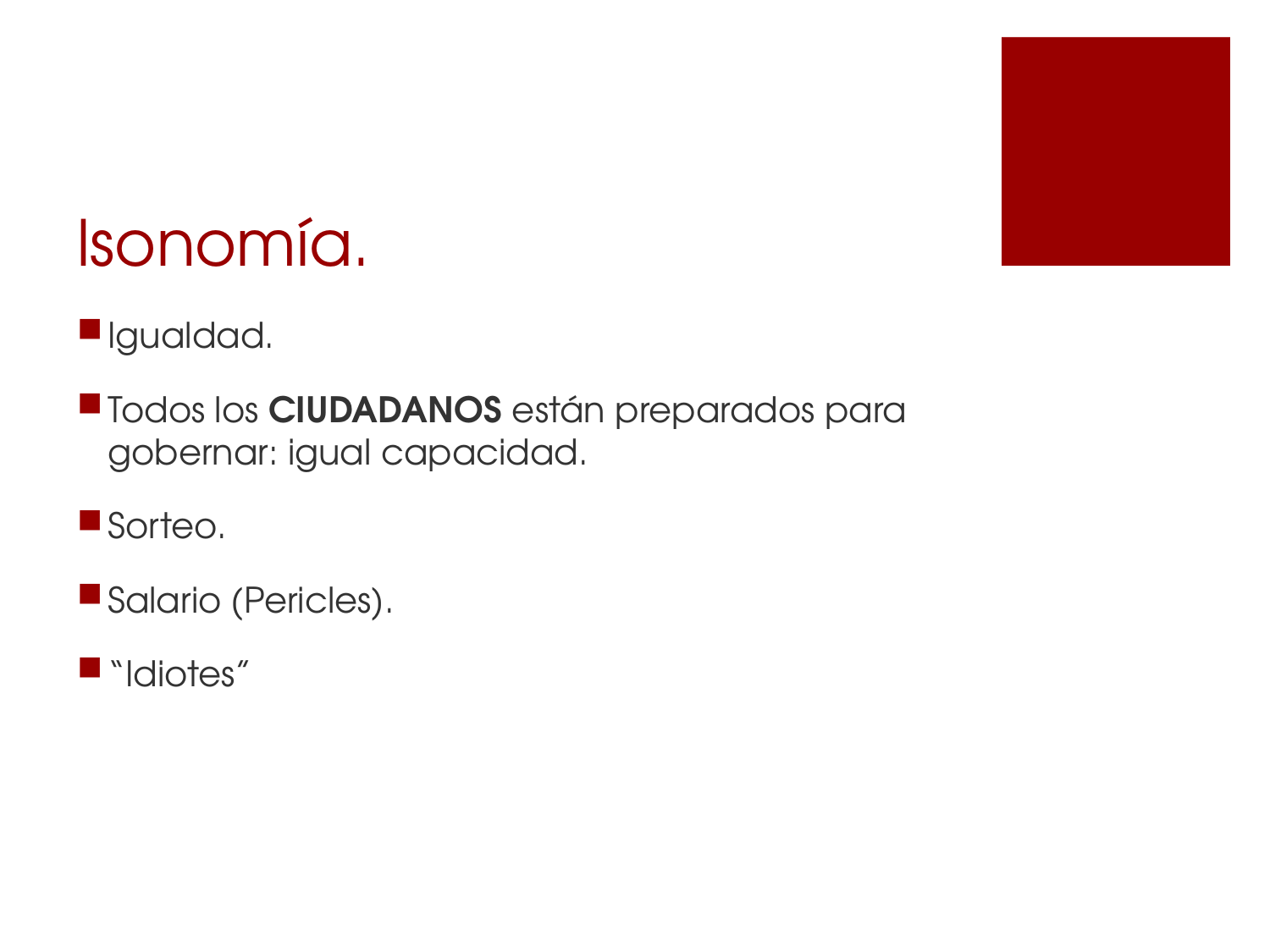

# Isonomía.
Igualdad.
Todos los CIUDADANOS están preparados para gobernar: igual capacidad.
Sorteo.
Salario (Pericles).
“Idiotes”